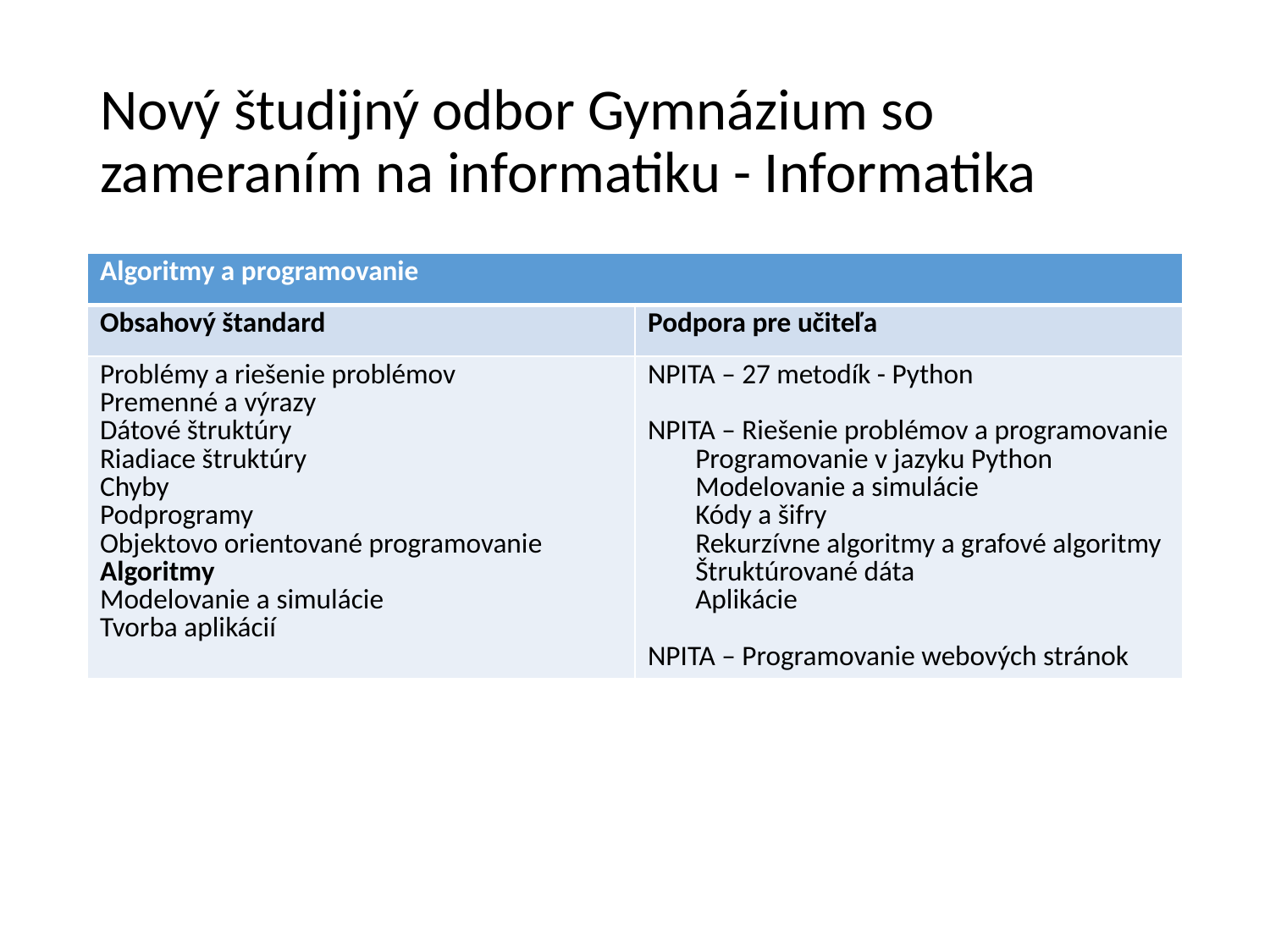

# Nový študijný odbor Gymnázium so zameraním na informatiku - Informatika
| Algoritmy a programovanie |  |
| --- | --- |
| Obsahový štandard | Podpora pre učiteľa |
| Problémy a riešenie problémov Premenné a výrazy Dátové štruktúry Riadiace štruktúry Chyby Podprogramy Objektovo orientované programovanie Algoritmy Modelovanie a simulácie Tvorba aplikácií | NPITA – 27 metodík - Python NPITA – Riešenie problémov a programovanie Programovanie v jazyku Python Modelovanie a simulácie Kódy a šifry Rekurzívne algoritmy a grafové algoritmy Štruktúrované dáta Aplikácie NPITA – Programovanie webových stránok |